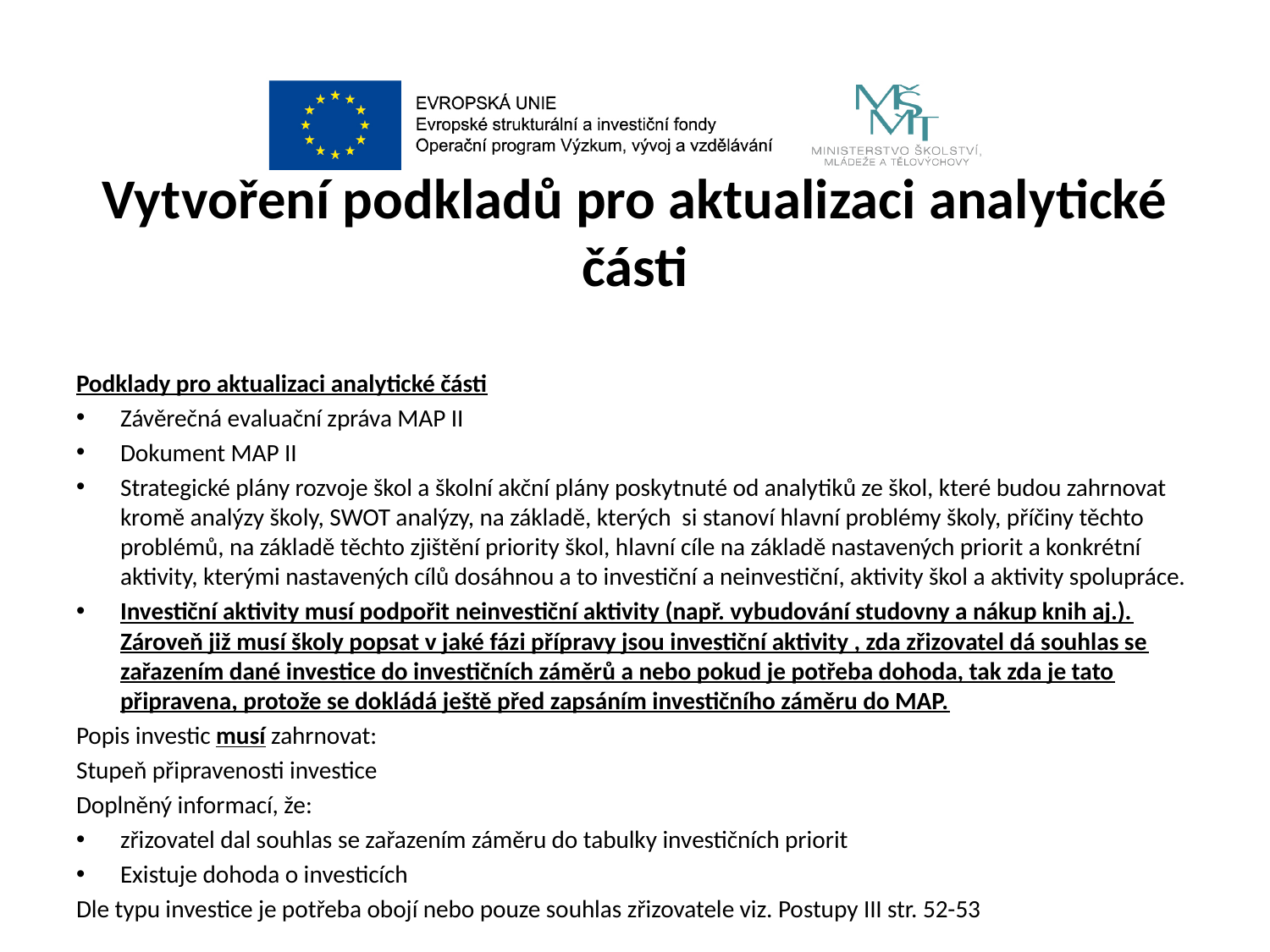

# Vytvoření podkladů pro aktualizaci analytické části

Podklady pro aktualizaci analytické části
Závěrečná evaluační zpráva MAP II
Dokument MAP II
Strategické plány rozvoje škol a školní akční plány poskytnuté od analytiků ze škol, které budou zahrnovat kromě analýzy školy, SWOT analýzy, na základě, kterých  si stanoví hlavní problémy školy, příčiny těchto problémů, na základě těchto zjištění priority škol, hlavní cíle na základě nastavených priorit a konkrétní aktivity, kterými nastavených cílů dosáhnou a to investiční a neinvestiční, aktivity škol a aktivity spolupráce.
Investiční aktivity musí podpořit neinvestiční aktivity (např. vybudování studovny a nákup knih aj.). Zároveň již musí školy popsat v jaké fázi přípravy jsou investiční aktivity , zda zřizovatel dá souhlas se zařazením dané investice do investičních záměrů a nebo pokud je potřeba dohoda, tak zda je tato připravena, protože se dokládá ještě před zapsáním investičního záměru do MAP.
Popis investic musí zahrnovat:
Stupeň připravenosti investice
Doplněný informací, že:
zřizovatel dal souhlas se zařazením záměru do tabulky investičních priorit
Existuje dohoda o investicích
Dle typu investice je potřeba obojí nebo pouze souhlas zřizovatele viz. Postupy III str. 52-53